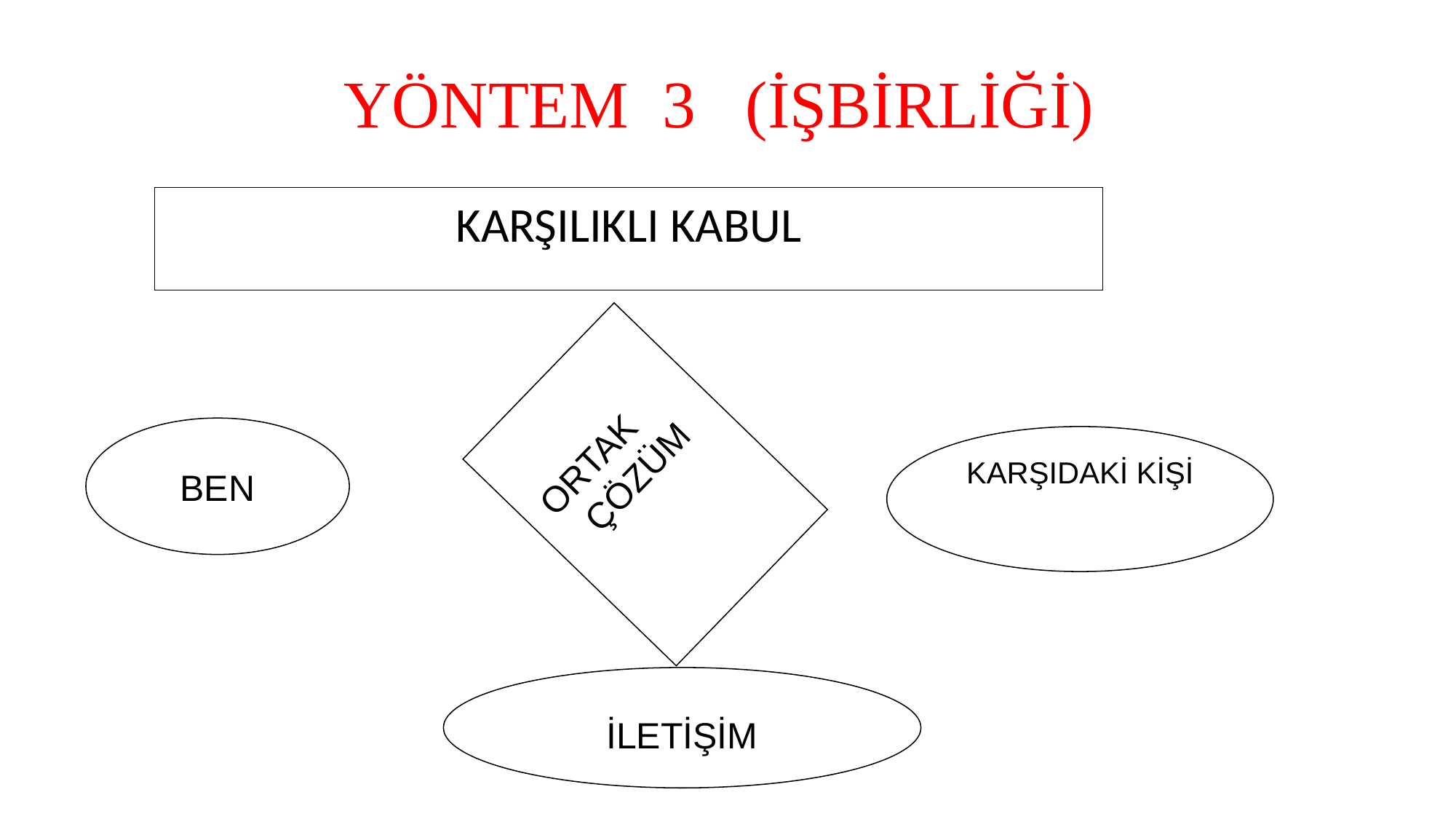

# YÖNTEM  3   (İŞBİRLİĞİ)
KARŞILIKLI KABUL

ORTAK      ÇÖZÜM

BEN
KARŞIDAKİ KİŞİ

İLETİŞİM